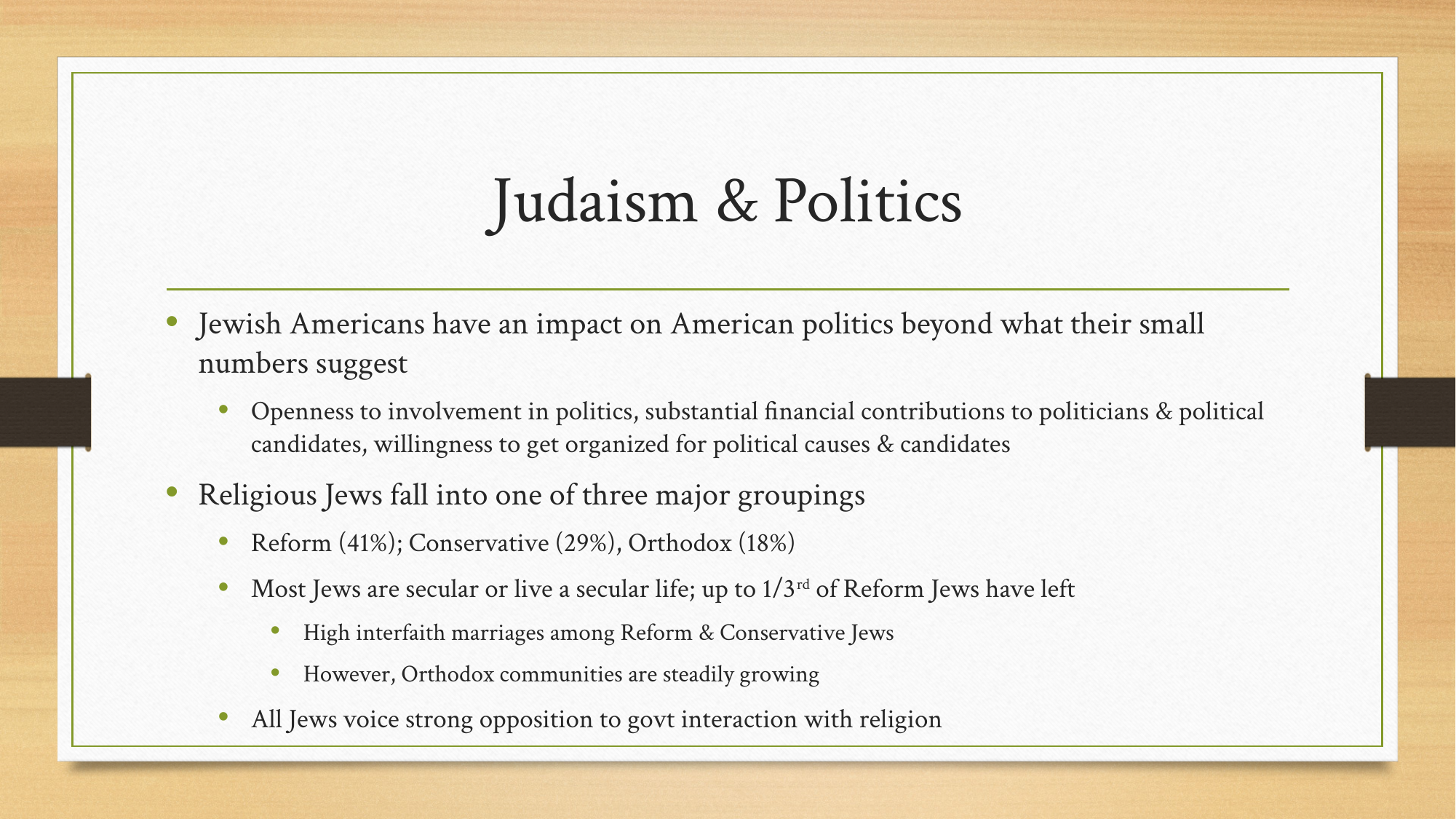

# Judaism & Politics
Jewish Americans have an impact on American politics beyond what their small numbers suggest
Openness to involvement in politics, substantial financial contributions to politicians & political candidates, willingness to get organized for political causes & candidates
Religious Jews fall into one of three major groupings
Reform (41%); Conservative (29%), Orthodox (18%)
Most Jews are secular or live a secular life; up to 1/3rd of Reform Jews have left
High interfaith marriages among Reform & Conservative Jews
However, Orthodox communities are steadily growing
All Jews voice strong opposition to govt interaction with religion